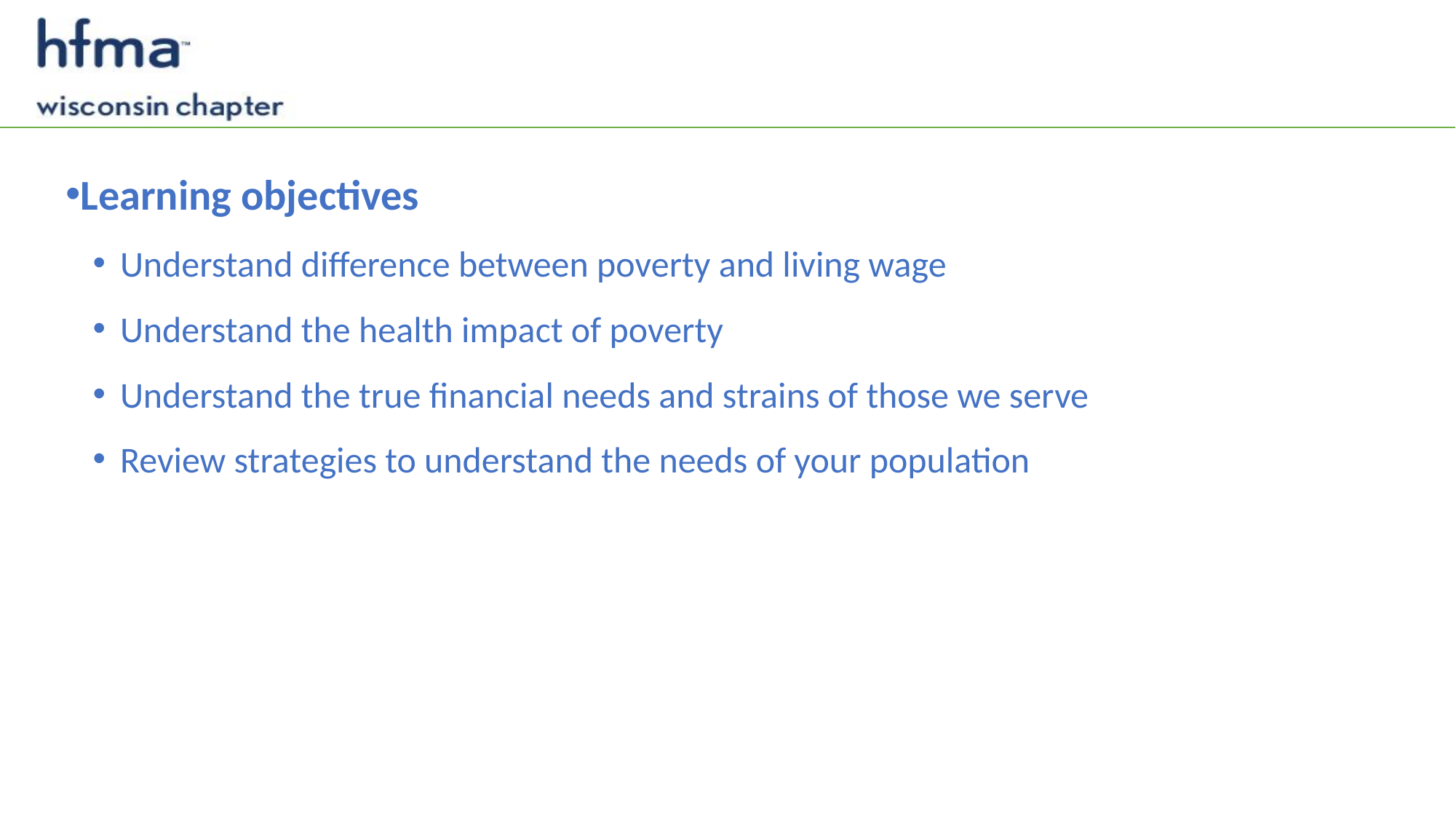

#
Learning objectives
Understand difference between poverty and living wage
Understand the health impact of poverty
Understand the true financial needs and strains of those we serve
Review strategies to understand the needs of your population